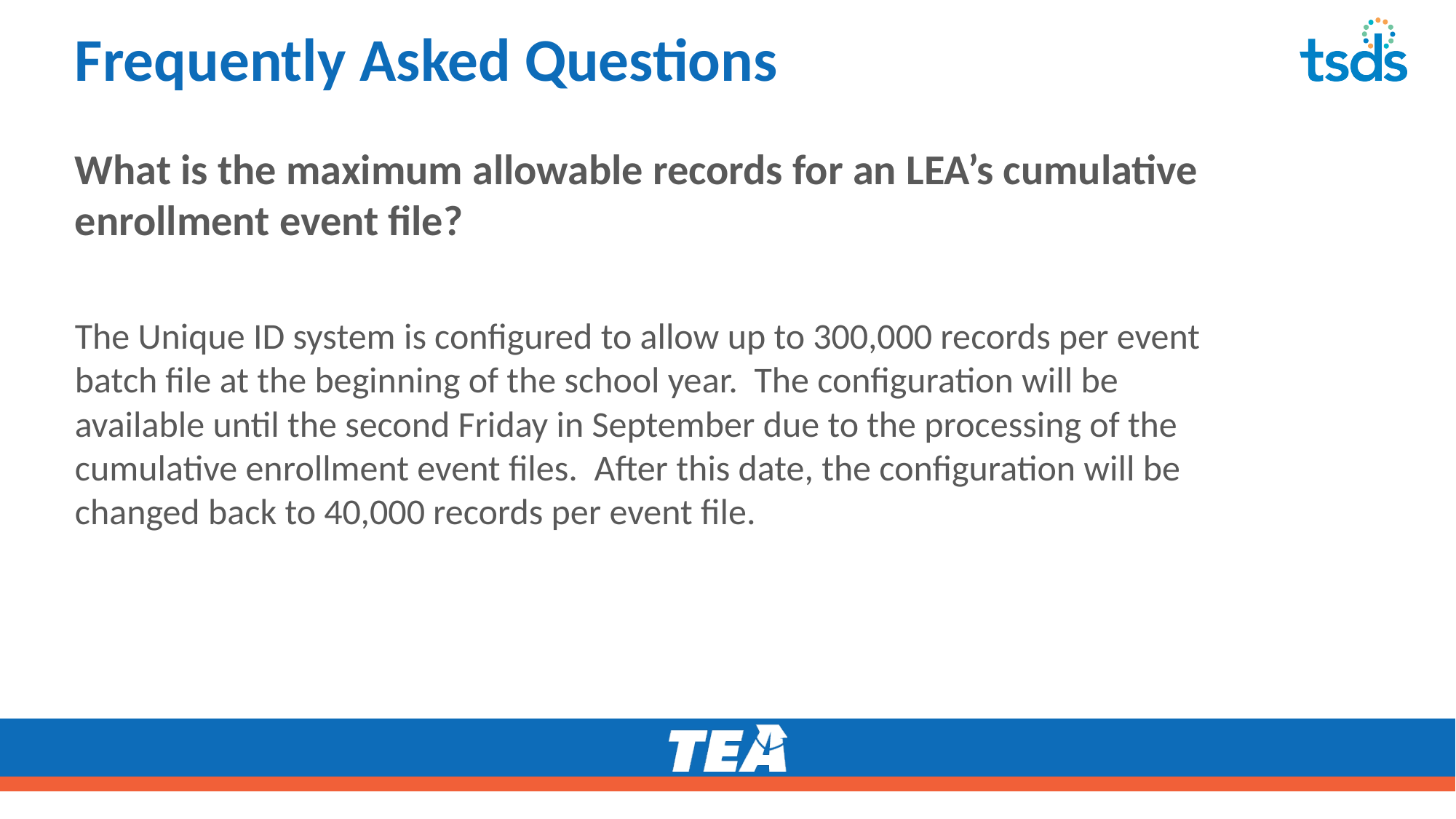

# Frequently Asked Questions
What is the maximum allowable records for an LEA’s cumulative enrollment event file?

The Unique ID system is configured to allow up to 300,000 records per event batch file at the beginning of the school year.  The configuration will be available until the second Friday in September due to the processing of the cumulative enrollment event files.  After this date, the configuration will be changed back to 40,000 records per event file.